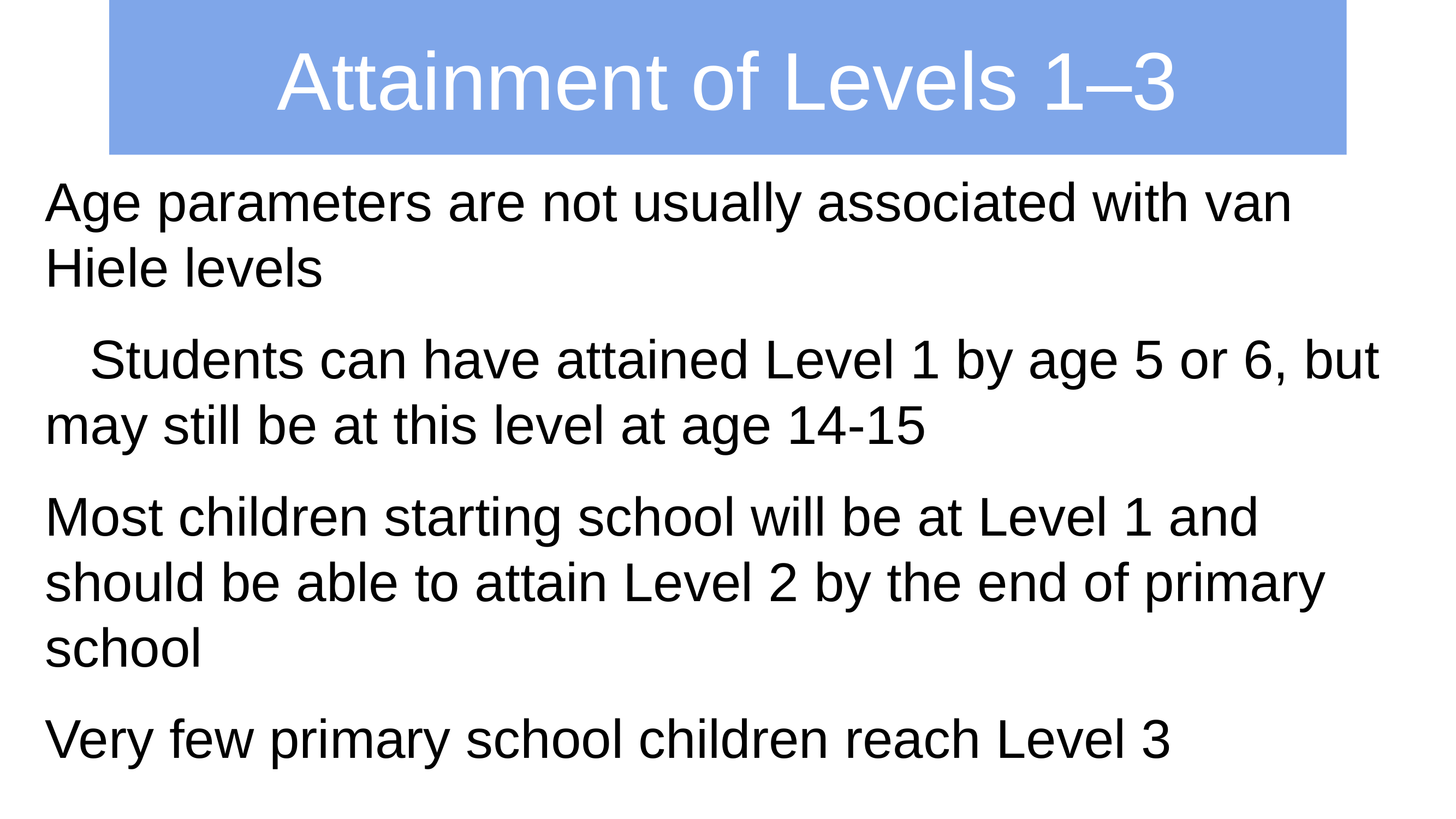

# Attainment of Levels 1–3
Age parameters are not usually associated with van Hiele levels
Students can have attained Level 1 by age 5 or 6, but may still be at this level at age 14-15
Most children starting school will be at Level 1 and should be able to attain Level 2 by the end of primary school
Very few primary school children reach Level 3